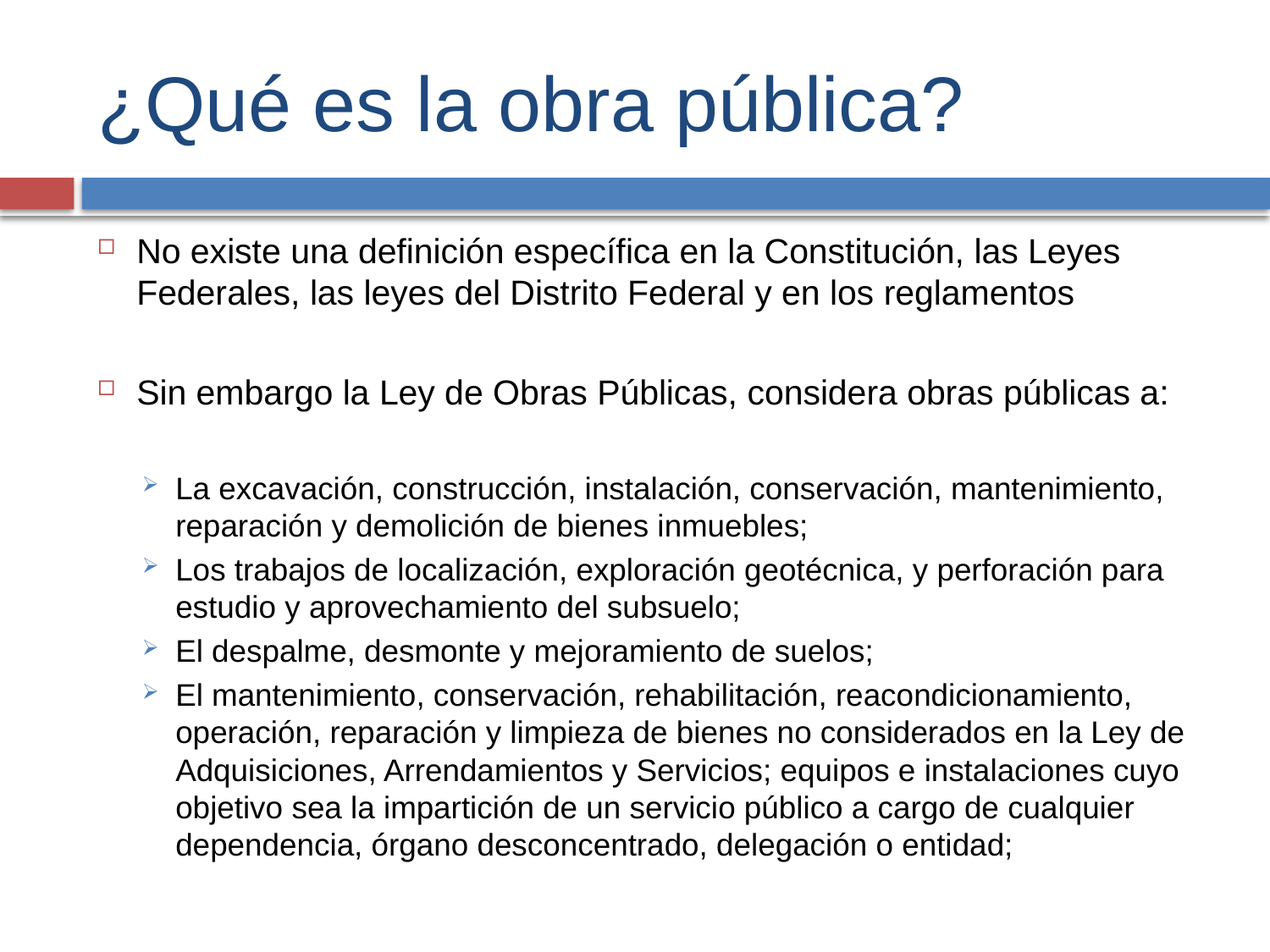

# ¿Qué es la obra pública?
No existe una definición específica en la Constitución, las Leyes Federales, las leyes del Distrito Federal y en los reglamentos

Sin embargo la Ley de Obras Públicas, considera obras públicas a:

La excavación, construcción, instalación, conservación, mantenimiento, reparación y demolición de bienes inmuebles;
Los trabajos de localización, exploración geotécnica, y perforación para estudio y aprovechamiento del subsuelo;
El despalme, desmonte y mejoramiento de suelos;
El mantenimiento, conservación, rehabilitación, reacondicionamiento, operación, reparación y limpieza de bienes no considerados en la Ley de Adquisiciones, Arrendamientos y Servicios; equipos e instalaciones cuyo objetivo sea la impartición de un servicio público a cargo de cualquier dependencia, órgano desconcentrado, delegación o entidad;